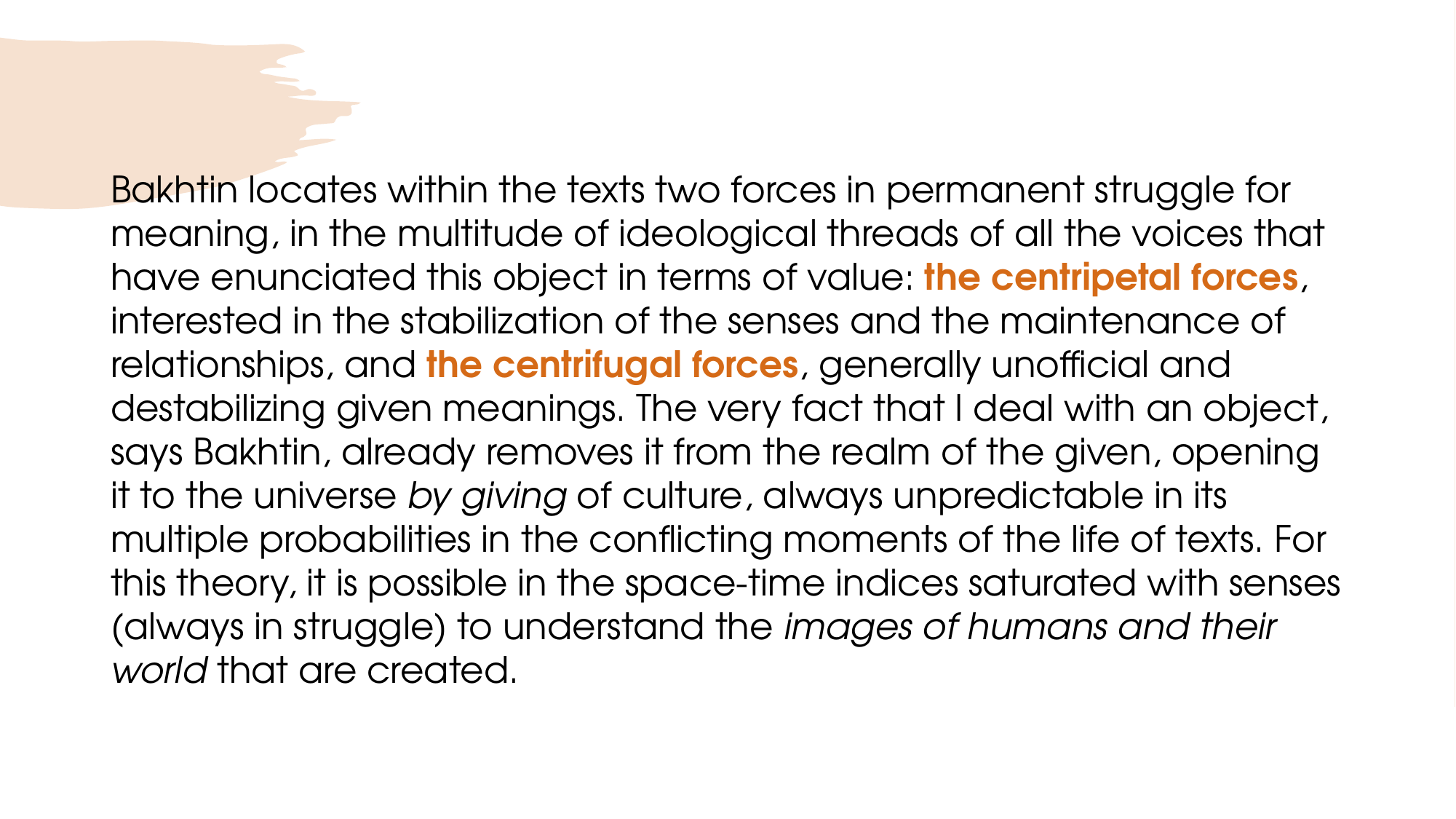

Bakhtin locates within the texts two forces in permanent struggle for meaning, in the multitude of ideological threads of all the voices that have enunciated this object in terms of value: the centripetal forces, interested in the stabilization of the senses and the maintenance of relationships, and the centrifugal forces, generally unofficial and destabilizing given meanings. The very fact that I deal with an object, says Bakhtin, already removes it from the realm of the given, opening it to the universe by giving of culture, always unpredictable in its multiple probabilities in the conflicting moments of the life of texts. For this theory, it is possible in the space-time indices saturated with senses (always in struggle) to understand the images of humans and their world that are created.